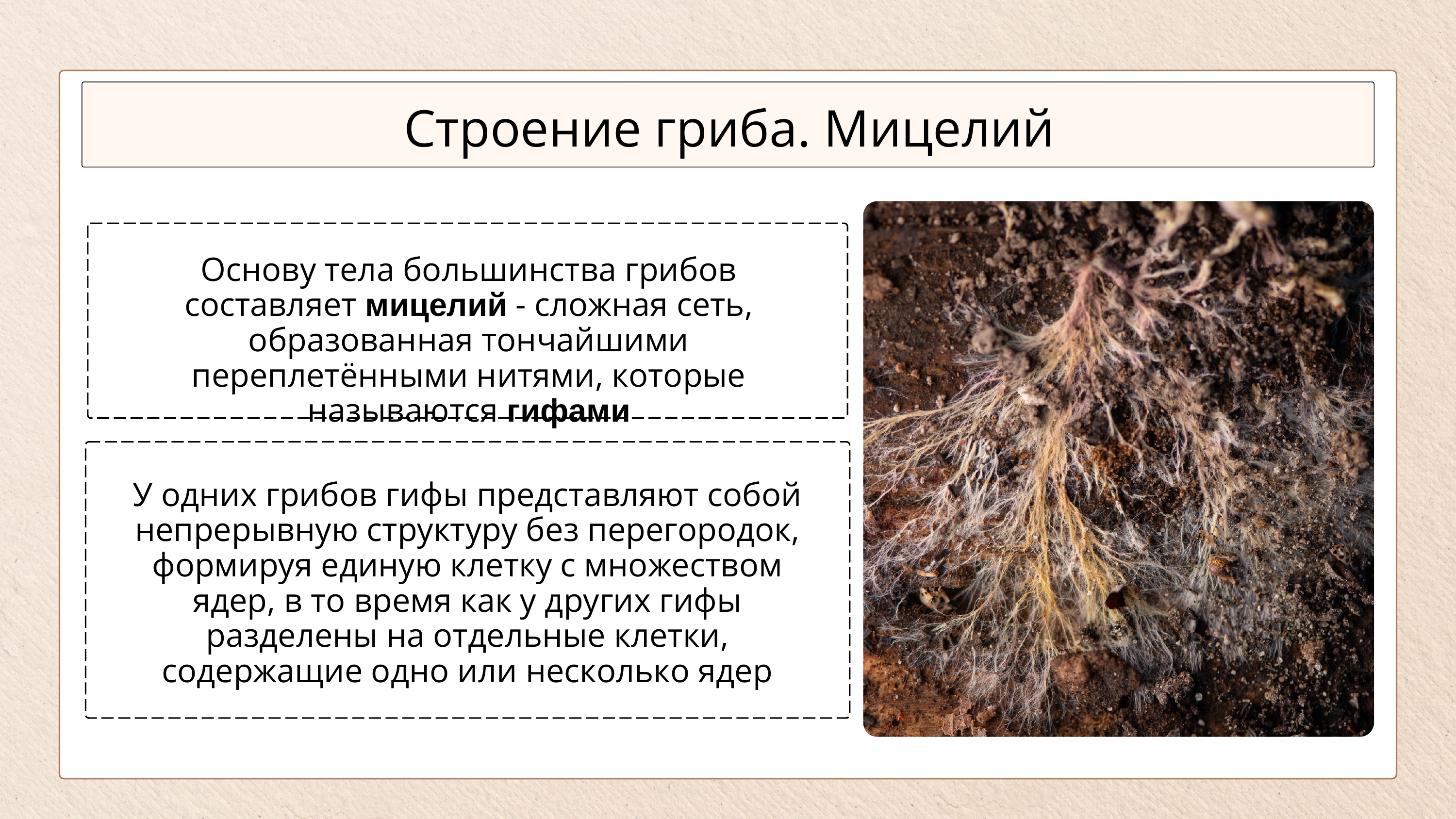

Строение гриба. Мицелий

Основу тела большинства грибов составляет мицелий - сложная сеть, образованная тончайшими переплетёнными нитями, которые называются гифами

У одних грибов гифы представляют собой непрерывную структуру без перегородок, формируя единую клетку с множеством ядер, в то время как у других гифы разделены на отдельные клетки, содержащие одно или несколько ядер